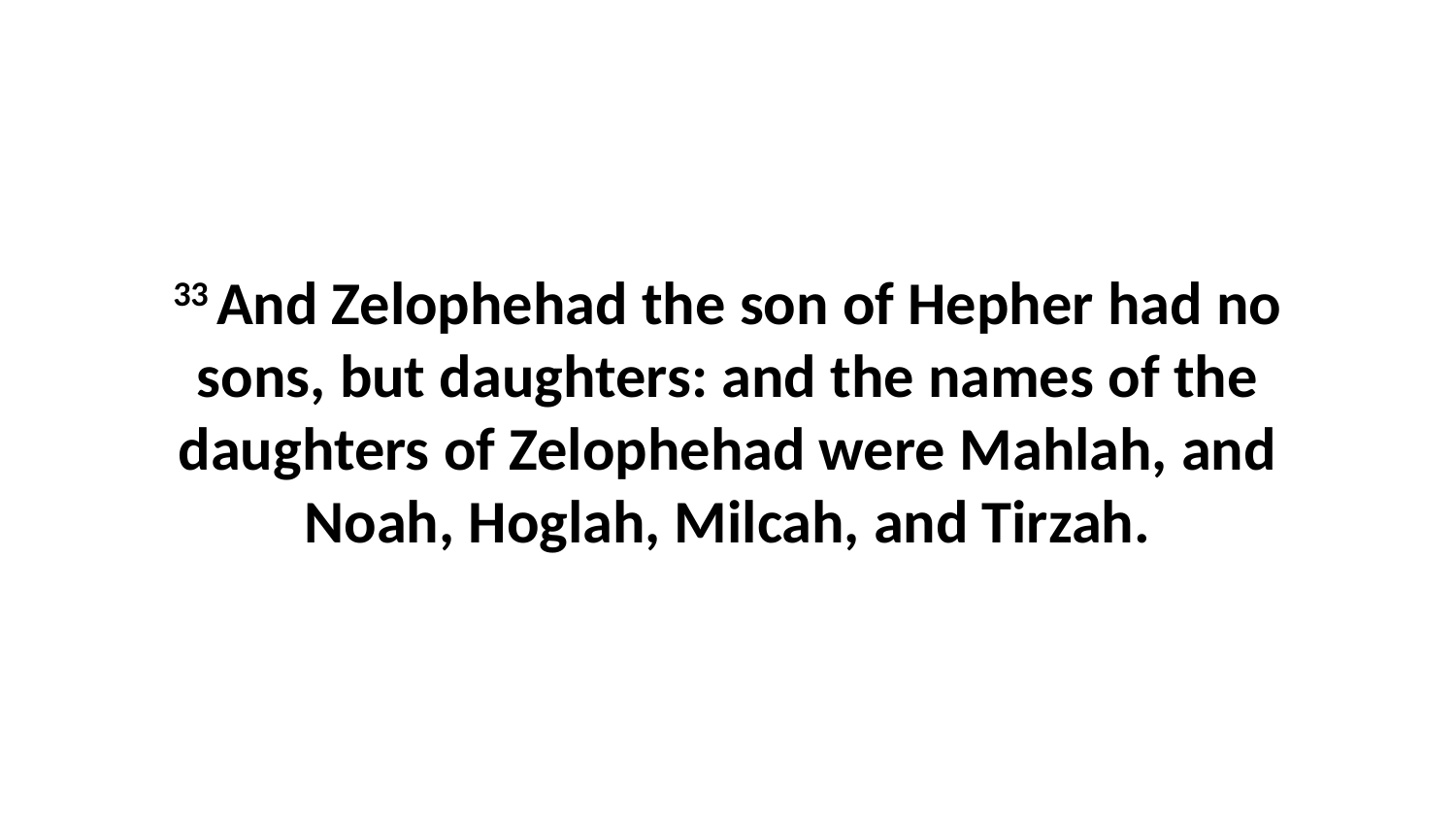

33 And Zelophehad the son of Hepher had no sons, but daughters: and the names of the daughters of Zelophehad were Mahlah, and Noah, Hoglah, Milcah, and Tirzah.